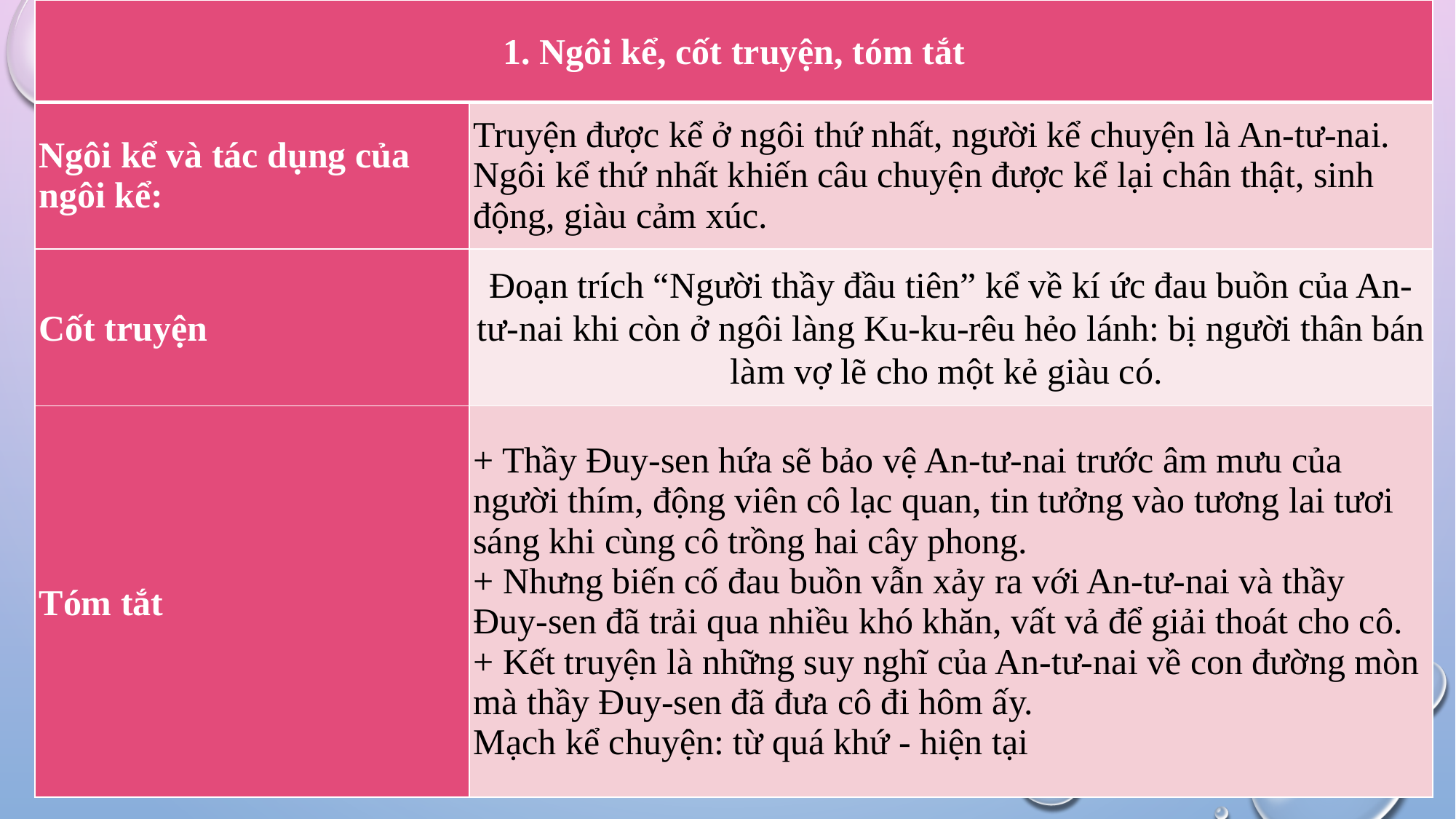

| 1. Ngôi kể, cốt truyện, tóm tắt |  |
| --- | --- |
| Ngôi kể và tác dụng của ngôi kể: | Truyện được kể ở ngôi thứ nhất, người kể chuyện là An-tư-nai. Ngôi kể thứ nhất khiến câu chuyện được kể lại chân thật, sinh động, giàu cảm xúc. |
| Cốt truyện | Đoạn trích “Người thầy đầu tiên” kể về kí ức đau buồn của An-tư-nai khi còn ở ngôi làng Ku-ku-rêu hẻo lánh: bị người thân bán làm vợ lẽ cho một kẻ giàu có. |
| Tóm tắt | + Thầy Đuy-sen hứa sẽ bảo vệ An-tư-nai trước âm mưu của người thím, động viên cô lạc quan, tin tưởng vào tương lai tươi sáng khi cùng cô trồng hai cây phong. + Nhưng biến cố đau buồn vẫn xảy ra với An-tư-nai và thầy Đuy-sen đã trải qua nhiều khó khăn, vất vả để giải thoát cho cô. + Kết truyện là những suy nghĩ của An-tư-nai về con đường mòn mà thầy Đuy-sen đã đưa cô đi hôm ấy. Mạch kể chuyện: từ quá khứ - hiện tại |